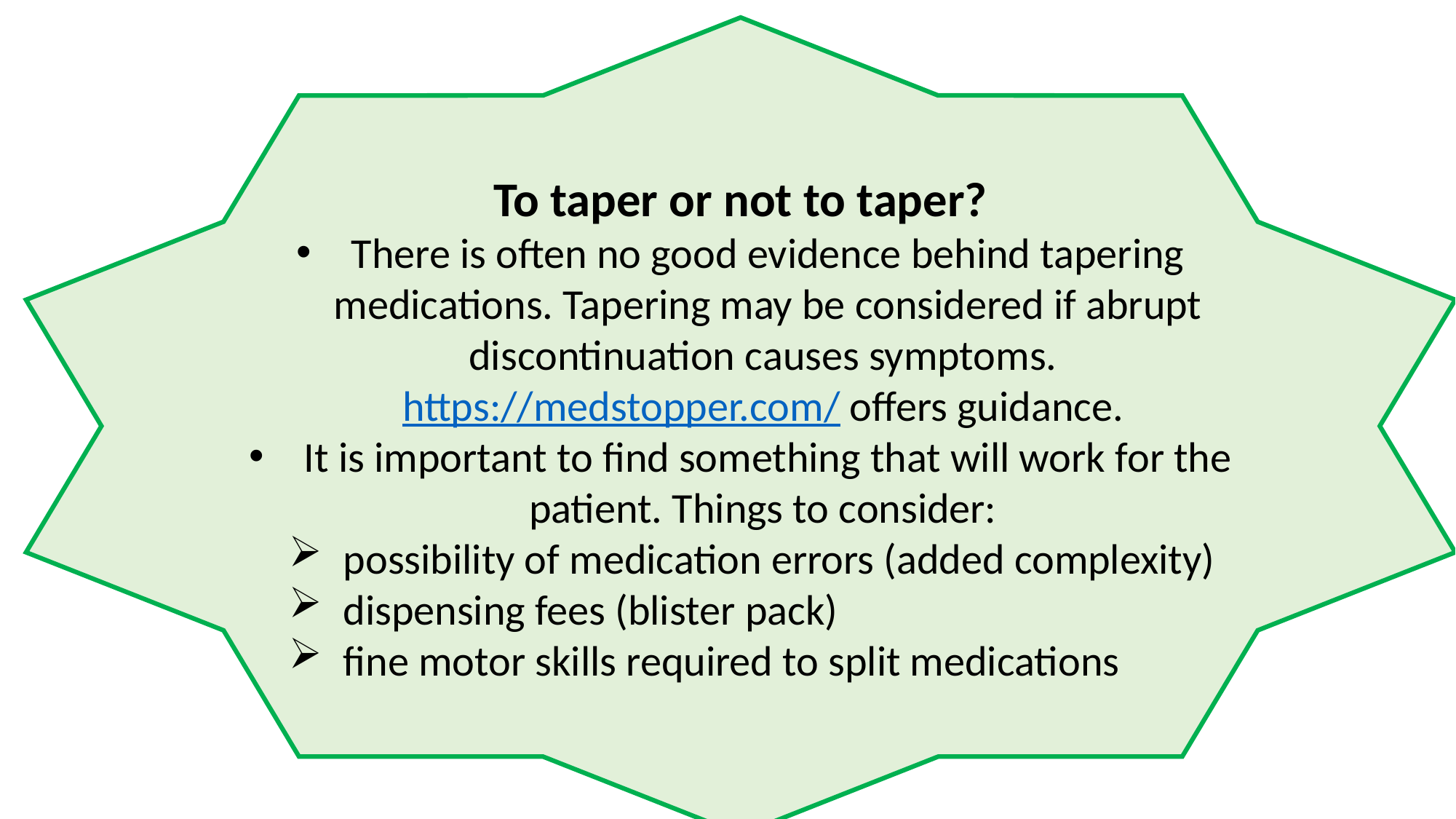

To taper or not to taper?
There is often no good evidence behind tapering medications. Tapering may be considered if abrupt discontinuation causes symptoms. https://medstopper.com/ offers guidance.
It is important to find something that will work for the patient. Things to consider:
possibility of medication errors (added complexity)
dispensing fees (blister pack)
fine motor skills required to split medications